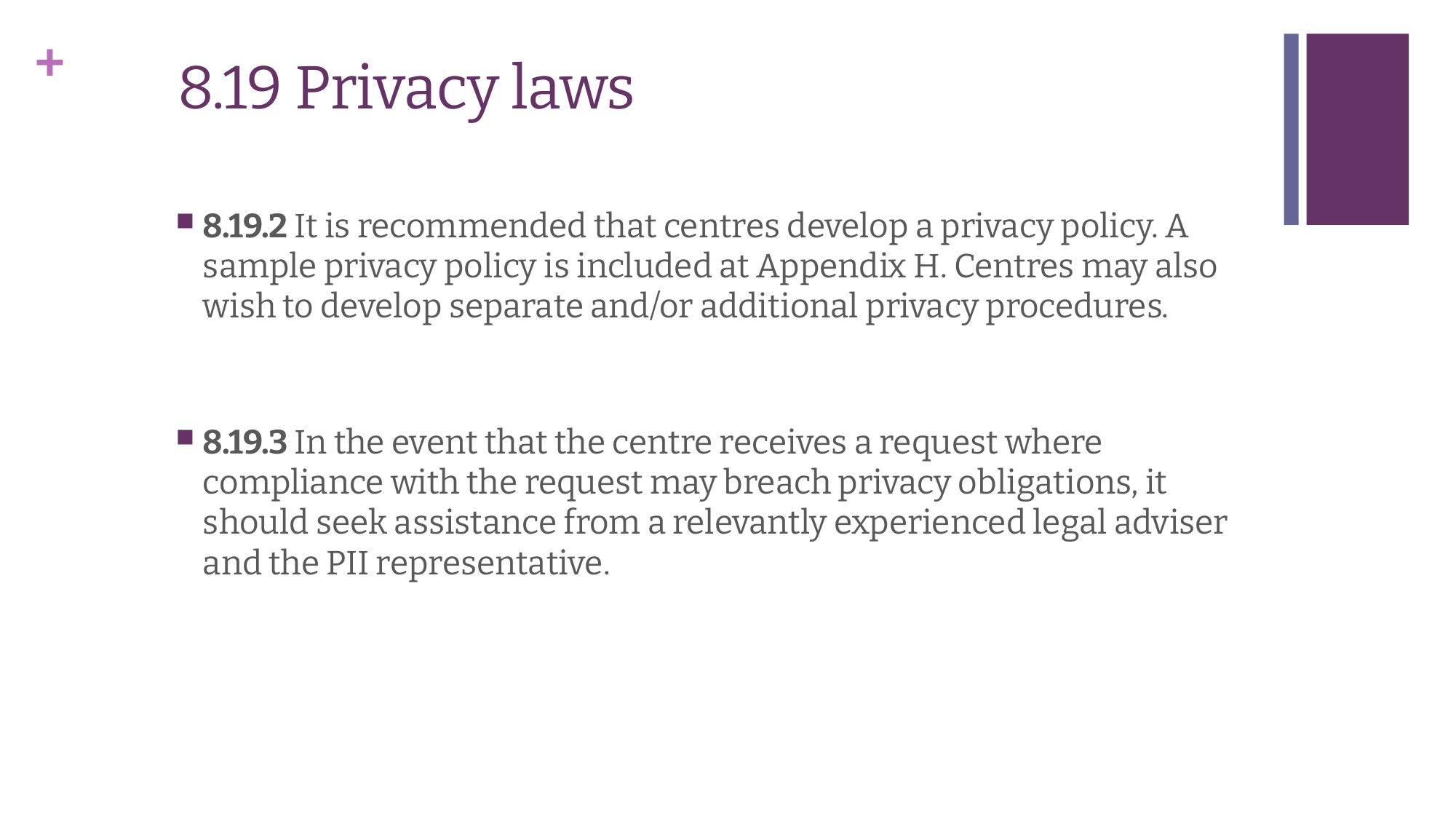

# 8.19 Privacy laws
8.19.2 It is recommended that centres develop a privacy policy. A sample privacy policy is included at Appendix H. Centres may also wish to develop separate and/or additional privacy procedures.

8.19.3 In the event that the centre receives a request where compliance with the request may breach privacy obligations, it should seek assistance from a relevantly experienced legal adviser and the PII representative.